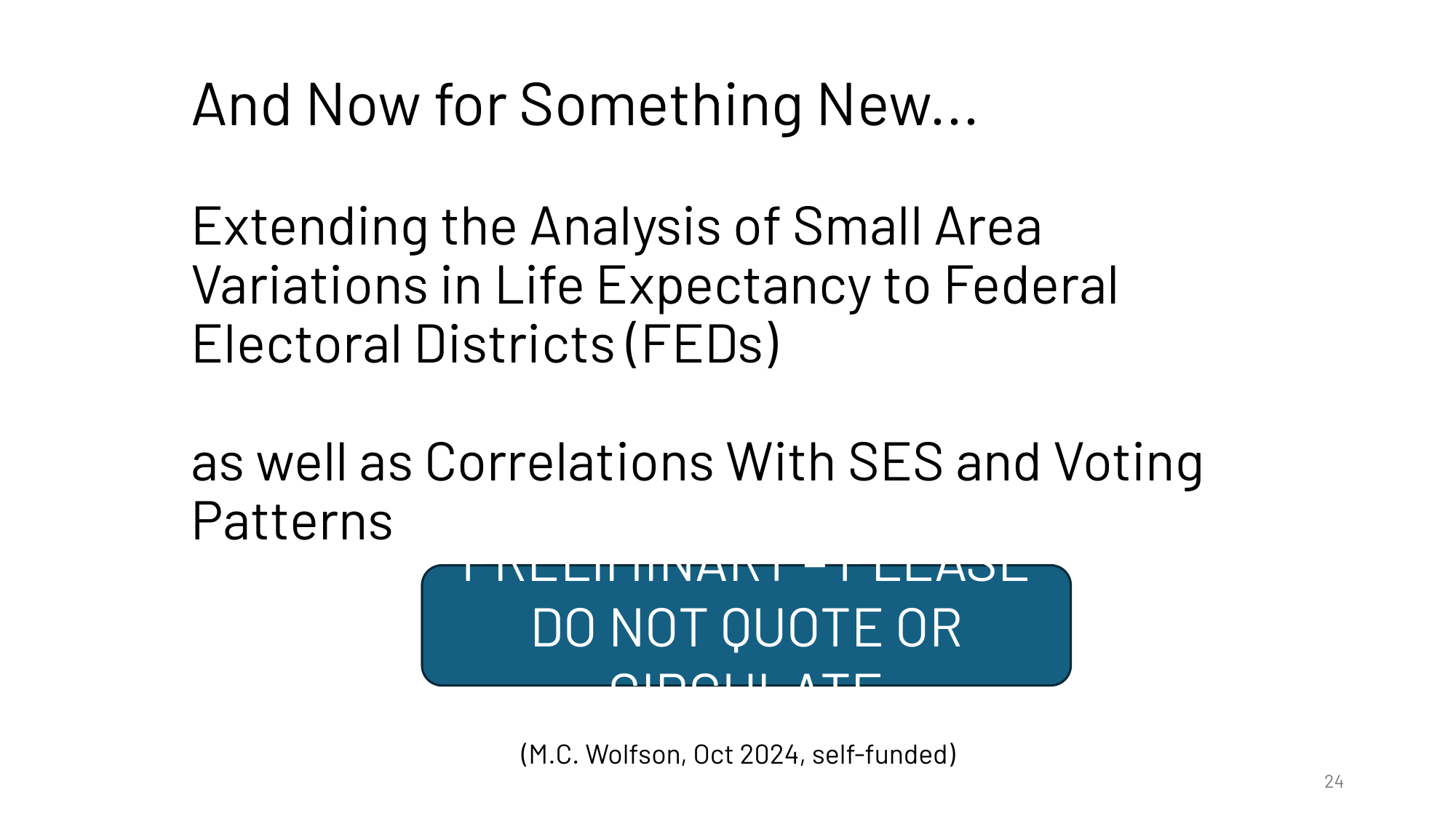

# And Now for Something New... Extending the Analysis of Small Area Variations in Life Expectancy to Federal Electoral Districts (FEDs) as well as Correlations With SES and Voting Patterns
PRELIMINARY – PLEASE DO NOT QUOTE OR CIRCULATE
(M.C. Wolfson, Oct 2024, self-funded)
24